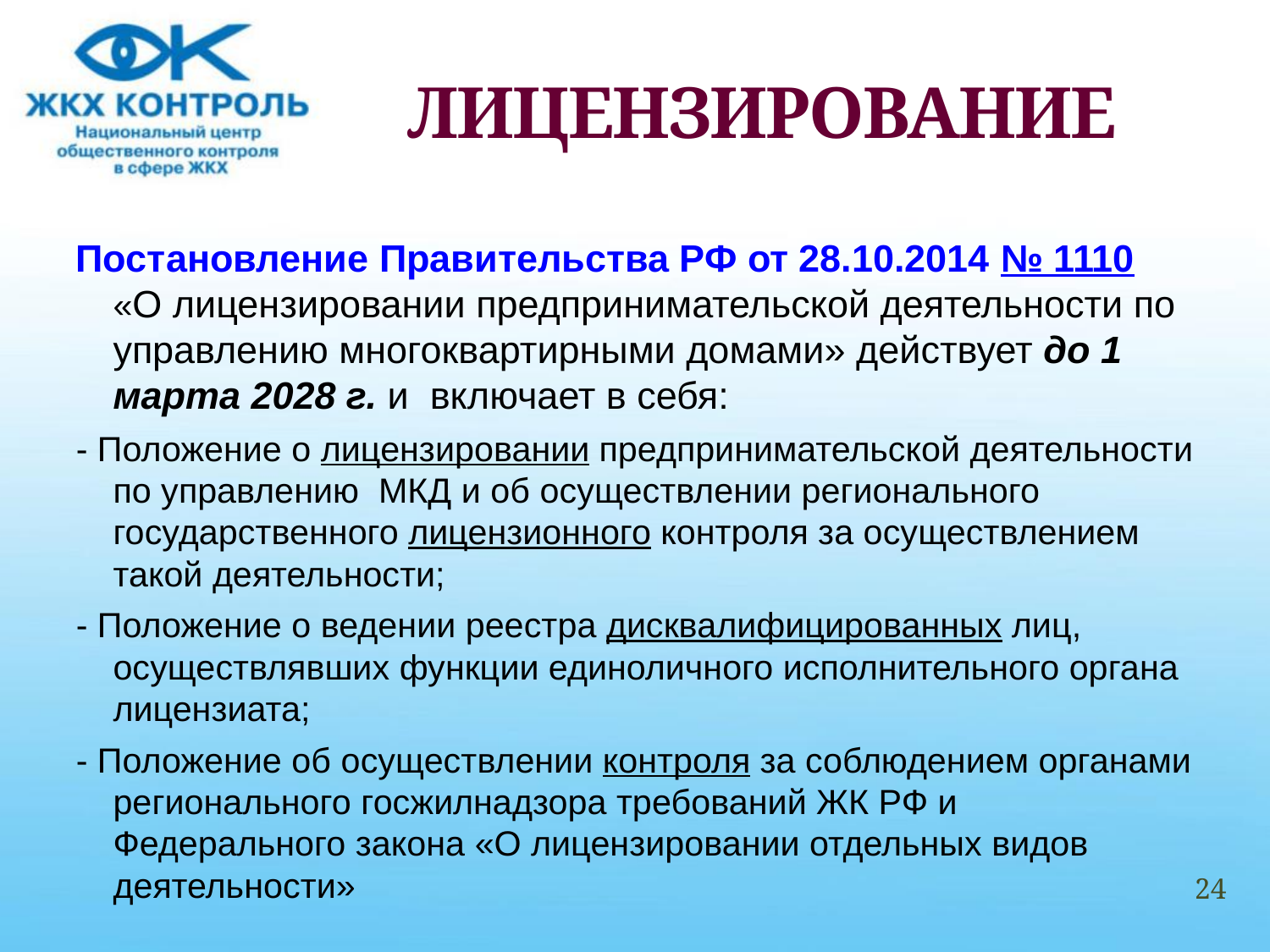

# ЛИЦЕНЗИРОВАНИЕ
Постановление Правительства РФ от 28.10.2014 № 1110 «О лицензировании предпринимательской деятельности по управлению многоквартирными домами» действует до 1 марта 2028 г. и  включает в себя:
- Положение о лицензировании предпринимательской деятельности по управлению  МКД и об осуществлении регионального государственного лицензионного контроля за осуществлением  такой деятельности;
- Положение о ведении реестра дисквалифицированных лиц, осуществлявших функции единоличного исполнительного органа лицензиата;
- Положение об осуществлении контроля за соблюдением органами регионального госжилнадзора требований ЖК РФ и Федерального закона «О лицензировании отдельных видов деятельности»

24